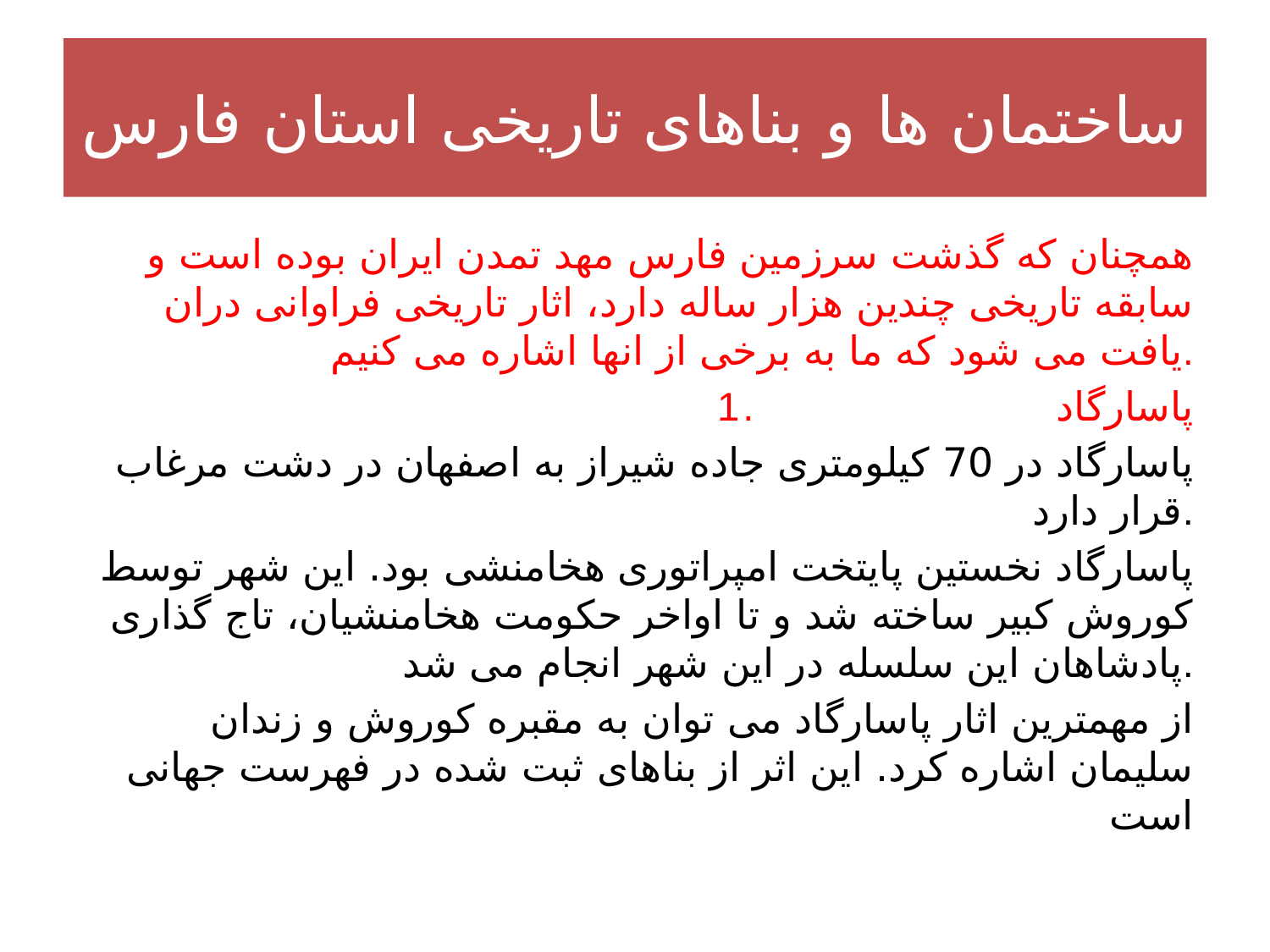

# ساختمان ها و بناهای تاریخی استان فارس
همچنان که گذشت سرزمین فارس مهد تمدن ایران بوده است و سابقه تاریخی چندین هزار ساله دارد، اثار تاریخی فراوانی دران یافت می شود که ما به برخی از انها اشاره می کنیم.
پاسارگاد
پاسارگاد در 70 کیلومتری جاده شیراز به اصفهان در دشت مرغاب قرار دارد.
پاسارگاد نخستین پایتخت امپراتوری هخامنشی بود. این شهر توسط کوروش کبیر ساخته شد و تا اواخر حکومت هخامنشیان، تاج گذاری پادشاهان این سلسله در این شهر انجام می شد.
از مهمترین اثار پاسارگاد می توان به مقبره کوروش و زندان سلیمان اشاره کرد. این اثر از بناهای ثبت شده در فهرست جهانی است